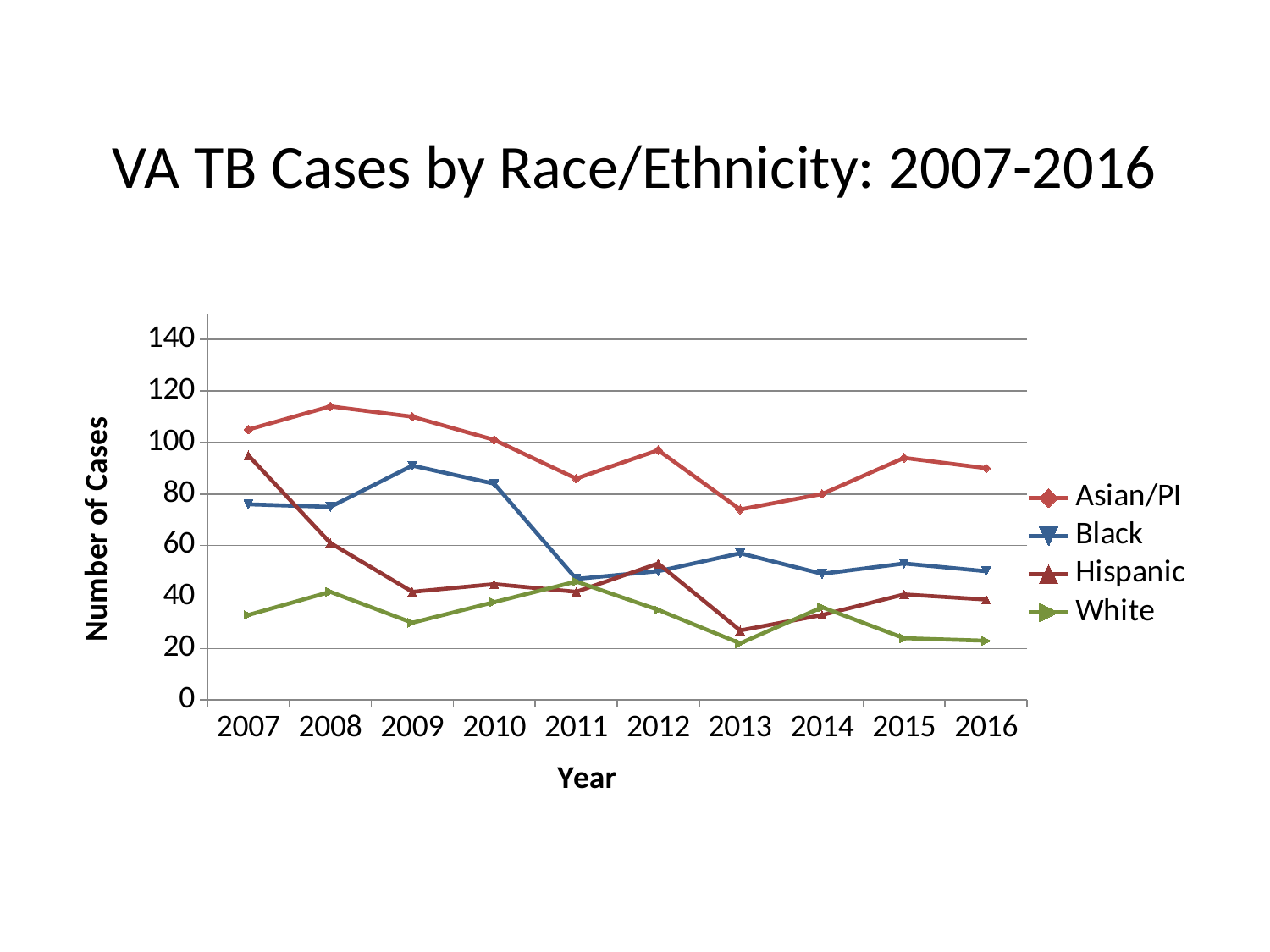

# VA TB Cases by Race/Ethnicity: 2007-2016

### Chart

| Category |   | Asian/PI | Black | Hispanic | White |
|---|---|---|---|---|---|
| 2007 | 2007.0 | 105.0 | 76.0 | 95.0 | 33.0 |
| 2008 | 2008.0 | 114.0 | 75.0 | 61.0 | 42.0 |
| 2009 | 2009.0 | 110.0 | 91.0 | 42.0 | 30.0 |
| 2010 | 2010.0 | 101.0 | 84.0 | 45.0 | 38.0 |
| 2011 | 2011.0 | 86.0 | 47.0 | 42.0 | 46.0 |
| 2012 | 2012.0 | 97.0 | 50.0 | 53.0 | 35.0 |
| 2013 | 2013.0 | 74.0 | 57.0 | 27.0 | 22.0 |
| 2014 | 2014.0 | 80.0 | 49.0 | 33.0 | 36.0 |
| 2015 | 2015.0 | 94.0 | 53.0 | 41.0 | 24.0 |
| 2016 | 2016.0 | 90.0 | 50.0 | 39.0 | 23.0 |